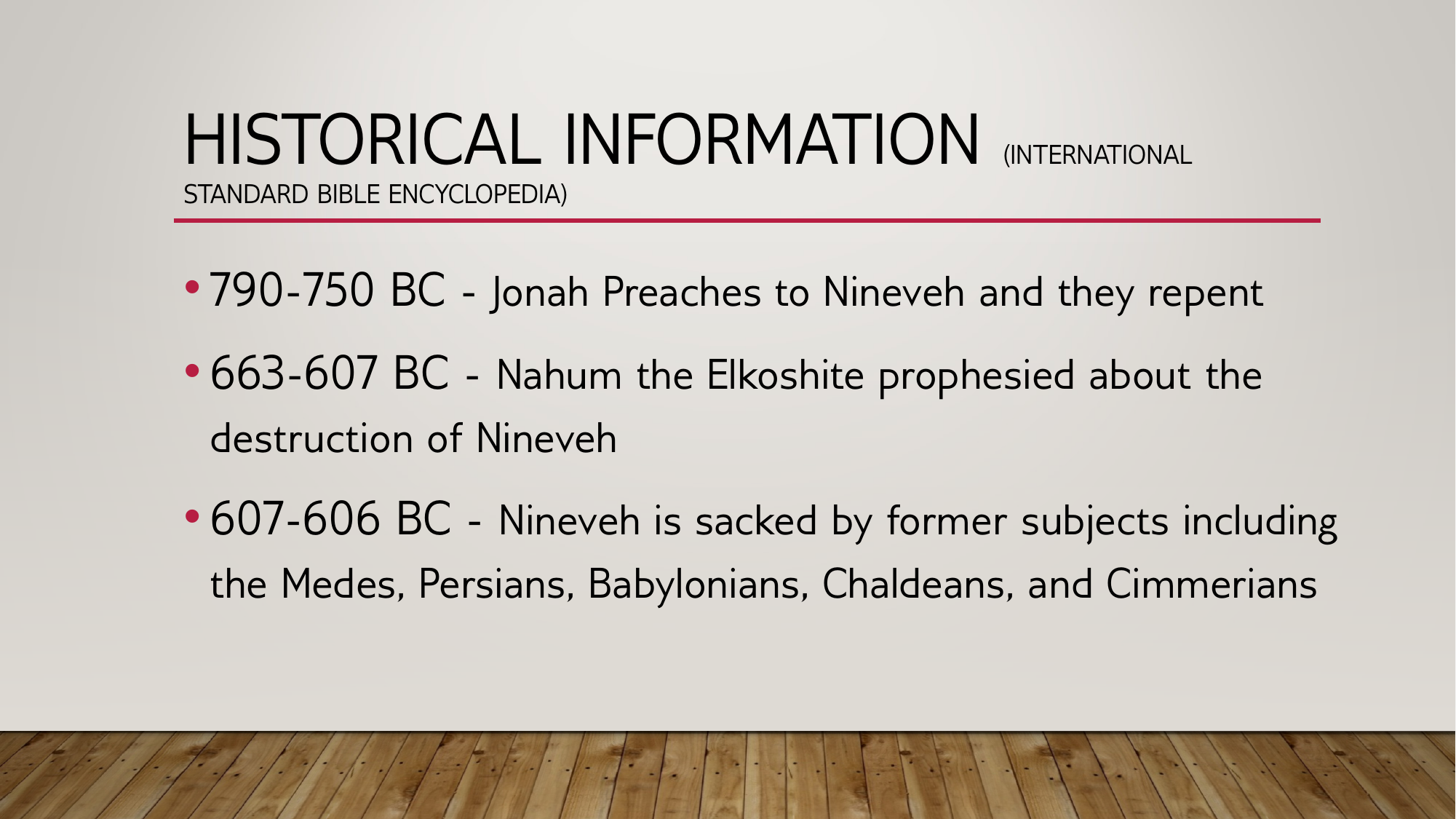

# Historical information (International standard bible encyclopedia)
790-750 BC - Jonah Preaches to Nineveh and they repent
663-607 BC - Nahum the Elkoshite prophesied about the destruction of Nineveh
607-606 BC - Nineveh is sacked by former subjects including the Medes, Persians, Babylonians, Chaldeans, and Cimmerians